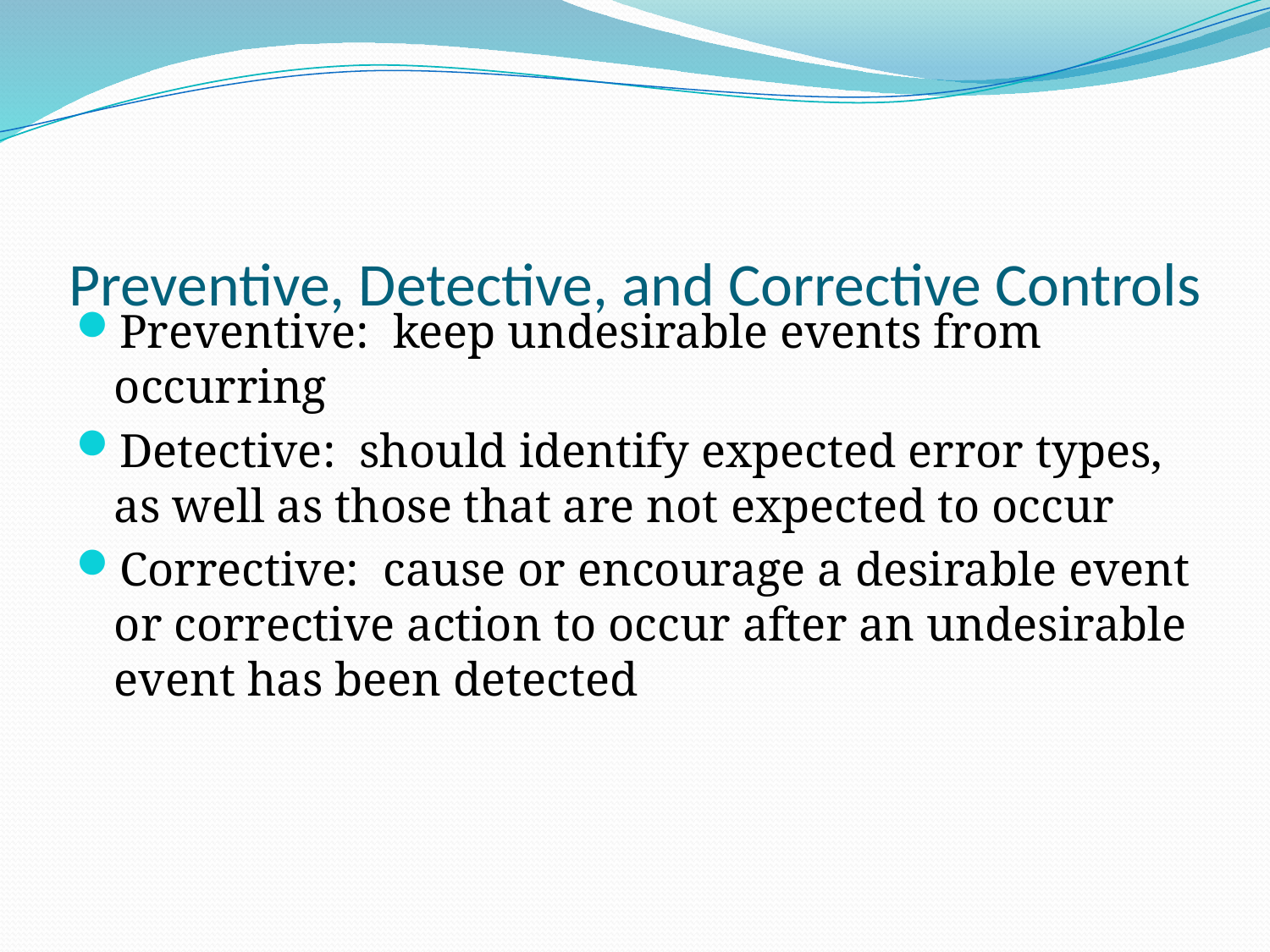

# Preventive, Detective, and Corrective Controls
Preventive:  keep undesirable events from occurring
Detective:  should identify expected error types, as well as those that are not expected to occur
Corrective:  cause or encourage a desirable event or corrective action to occur after an undesirable event has been detected